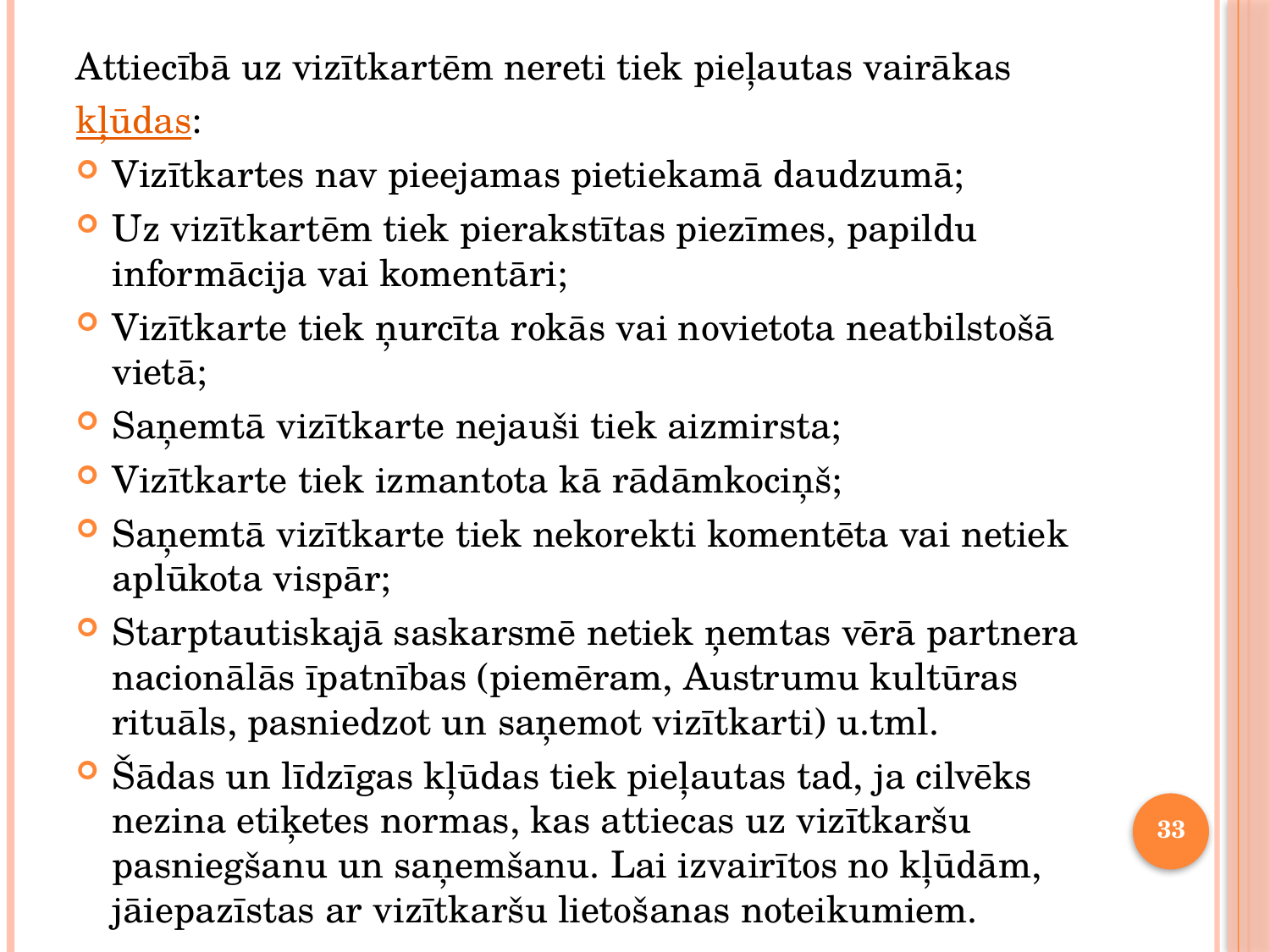

Attiecībā uz vizītkartēm nereti tiek pieļautas vairākas
kļūdas:
Vizītkartes nav pieejamas pietiekamā daudzumā;
Uz vizītkartēm tiek pierakstītas piezīmes, papildu informācija vai komentāri;
Vizītkarte tiek ņurcīta rokās vai novietota neatbilstošā vietā;
Saņemtā vizītkarte nejauši tiek aizmirsta;
Vizītkarte tiek izmantota kā rādāmkociņš;
Saņemtā vizītkarte tiek nekorekti komentēta vai netiek aplūkota vispār;
Starptautiskajā saskarsmē netiek ņemtas vērā partnera nacionālās īpatnības (piemēram, Austrumu kultūras rituāls, pasniedzot un saņemot vizītkarti) u.tml.
Šādas un līdzīgas kļūdas tiek pieļautas tad, ja cilvēks nezina etiķetes normas, kas attiecas uz vizītkaršu pasniegšanu un saņemšanu. Lai izvairītos no kļūdām, jāiepazīstas ar vizītkaršu lietošanas noteikumiem.

33